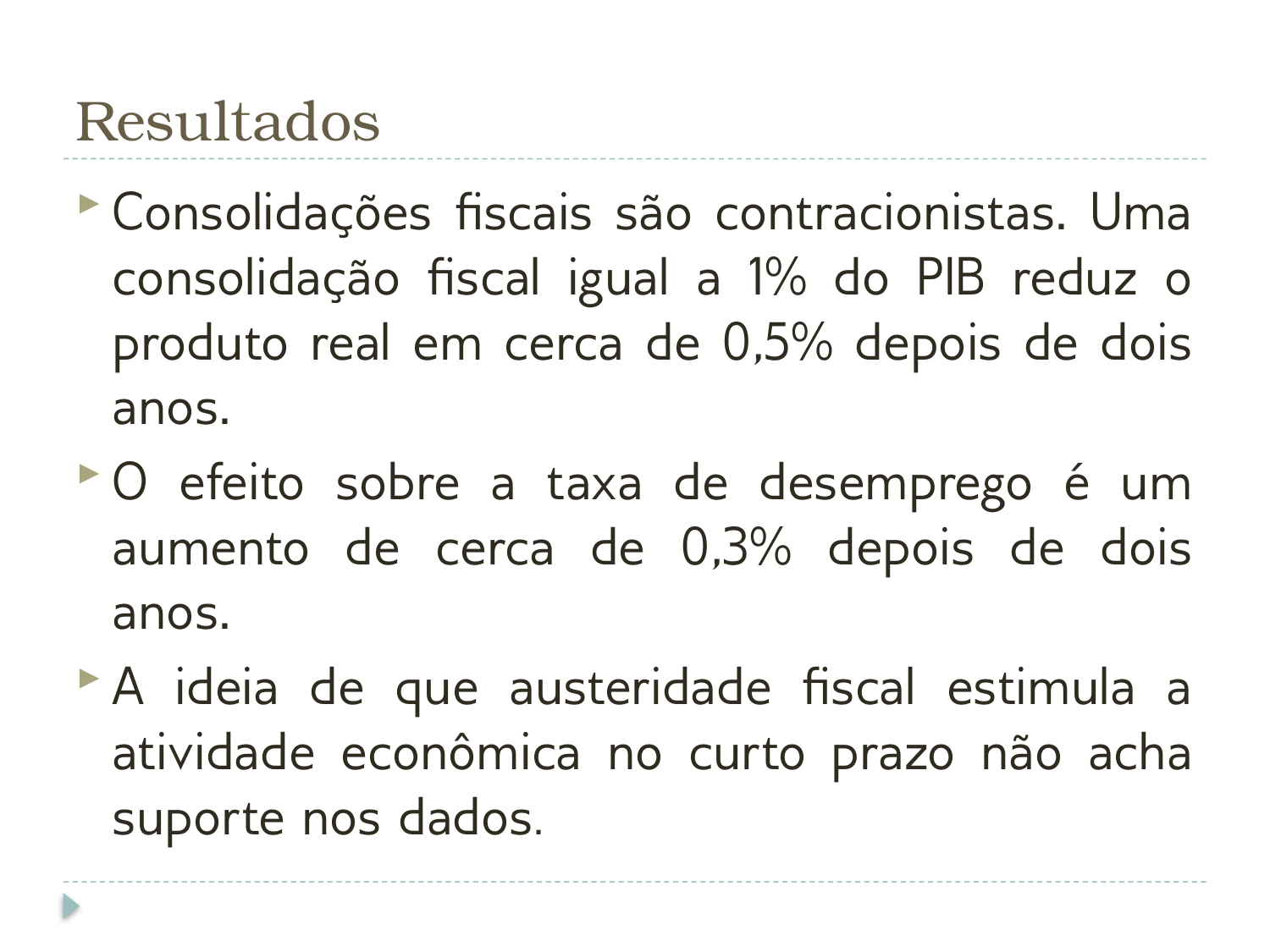

# Resultados
Consolidações fiscais são contracionistas. Uma consolidação fiscal igual a 1% do PIB reduz o produto real em cerca de 0,5% depois de dois anos.
O efeito sobre a taxa de desemprego é um aumento de cerca de 0,3% depois de dois anos.
A ideia de que austeridade fiscal estimula a atividade econômica no curto prazo não acha suporte nos dados.